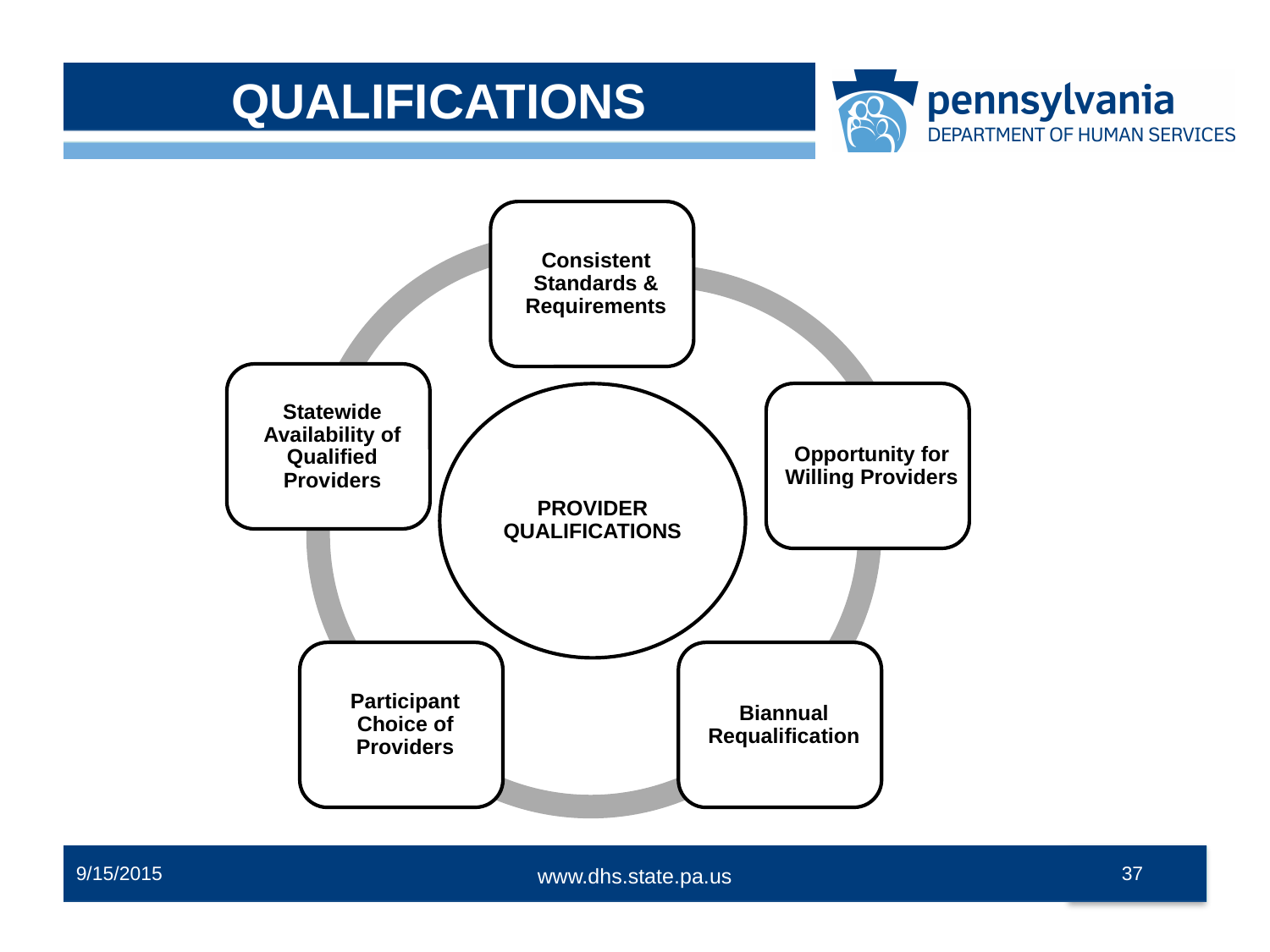

# QUALIFICATIONS
PROVIDER QUALIFICATIONS
Consistent Standards & Requirements
Opportunity for Willing Providers
Biannual Requalification
Participant Choice of Providers
Statewide Availability of Qualified Providers
37
9/15/2015